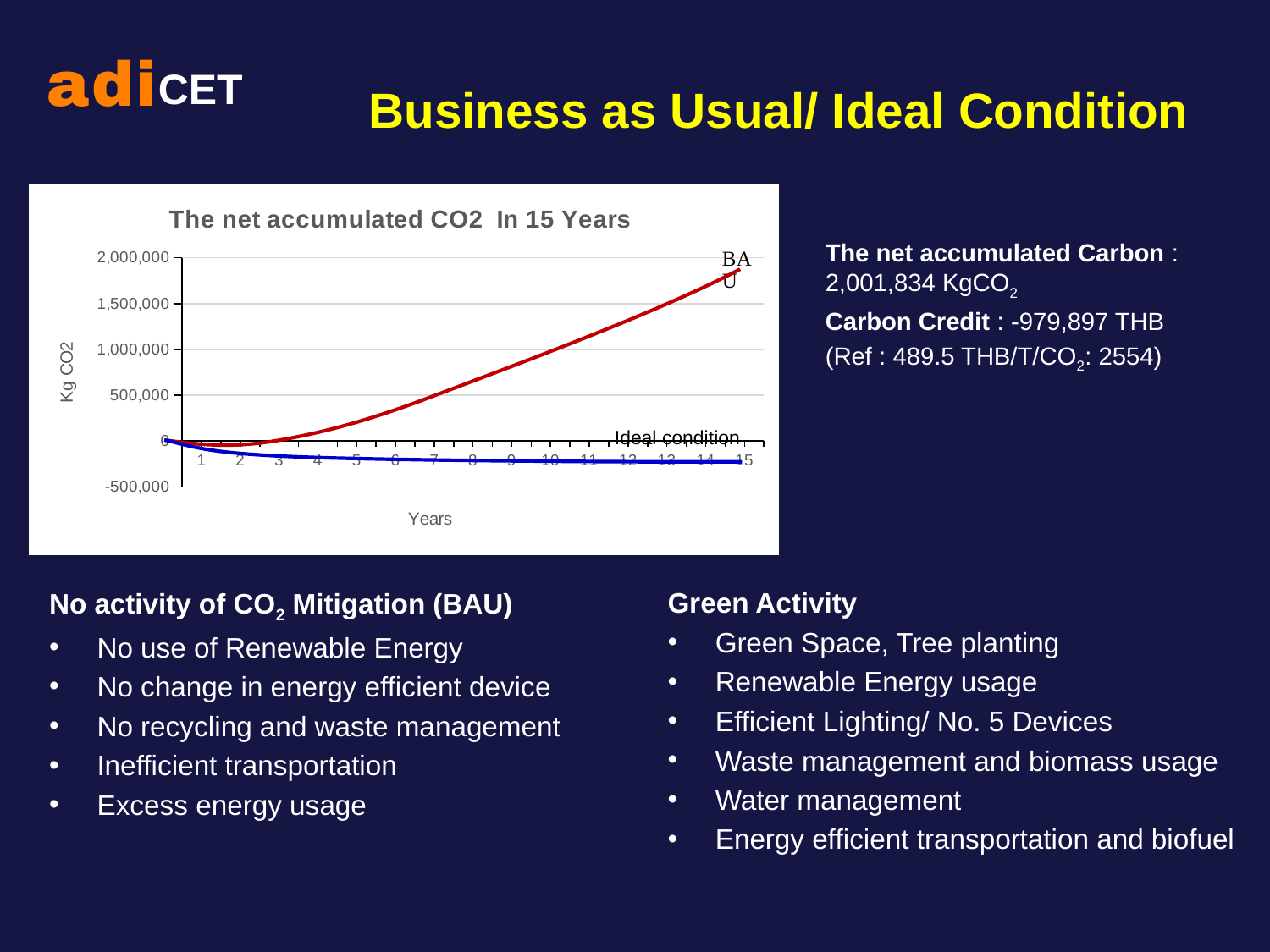

# Business as Usual/ Ideal Condition

### Chart: The net accumulated CO2  In 15 Years

| Category |  |
|---|---|
The net accumulated Carbon : 2,001,834 KgCO2
Carbon Credit : -979,897 THB
(Ref : 489.5 THB/T/CO2: 2554)

Ideal condition

Green Activity
Green Space, Tree planting
Renewable Energy usage
Efficient Lighting/ No. 5 Devices
Waste management and biomass usage
Water management
Energy efficient transportation and biofuel

No activity of CO2 Mitigation (BAU)
No use of Renewable Energy
No change in energy efficient device
No recycling and waste management
Inefficient transportation
Excess energy usage